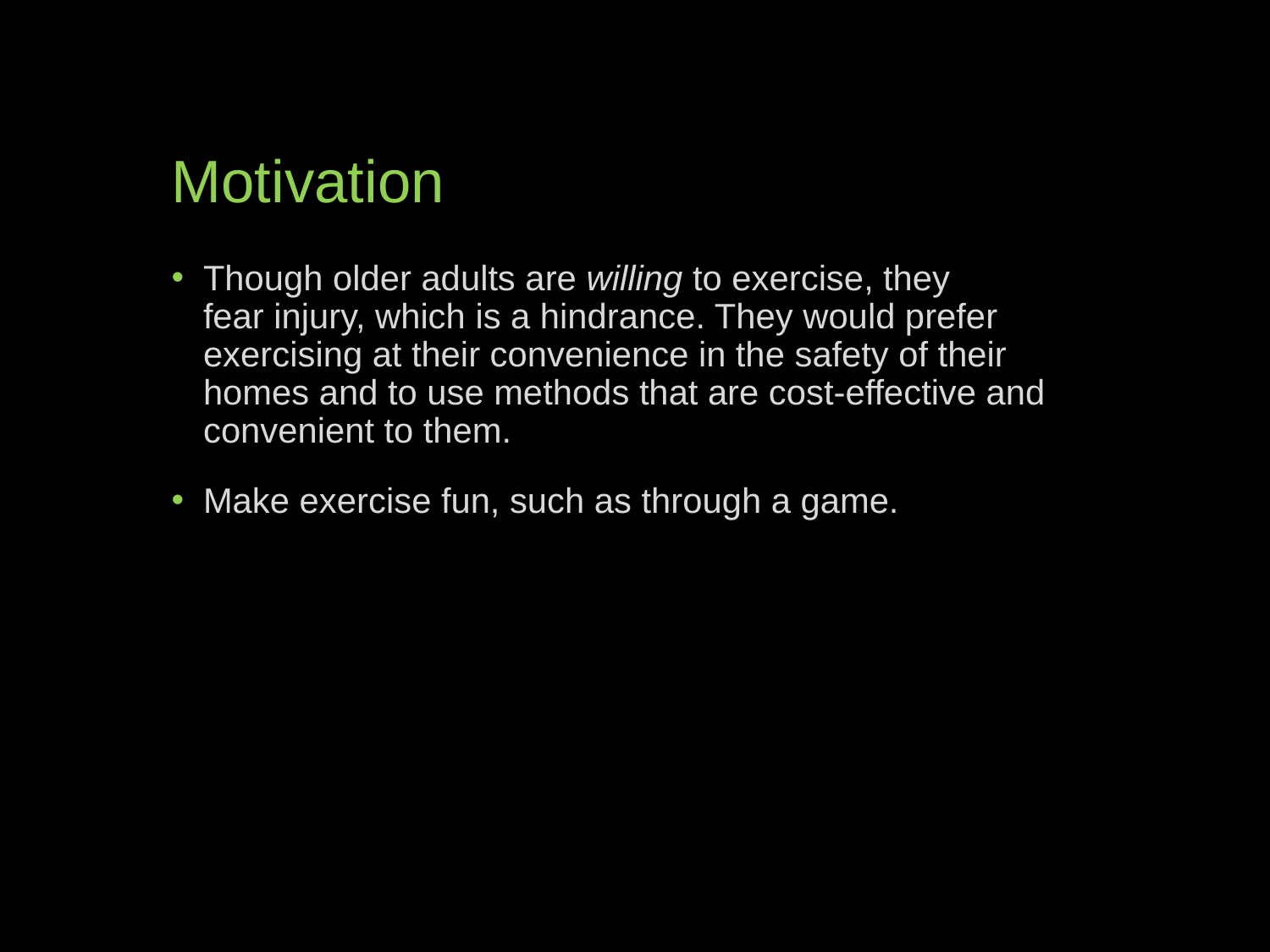

# Motivation
Though older adults are willing to exercise, they
fear injury, which is a hindrance. They would prefer
exercising at their convenience in the safety of their
homes and to use methods that are cost-effective and convenient to them.
Make exercise fun, such as through a game.